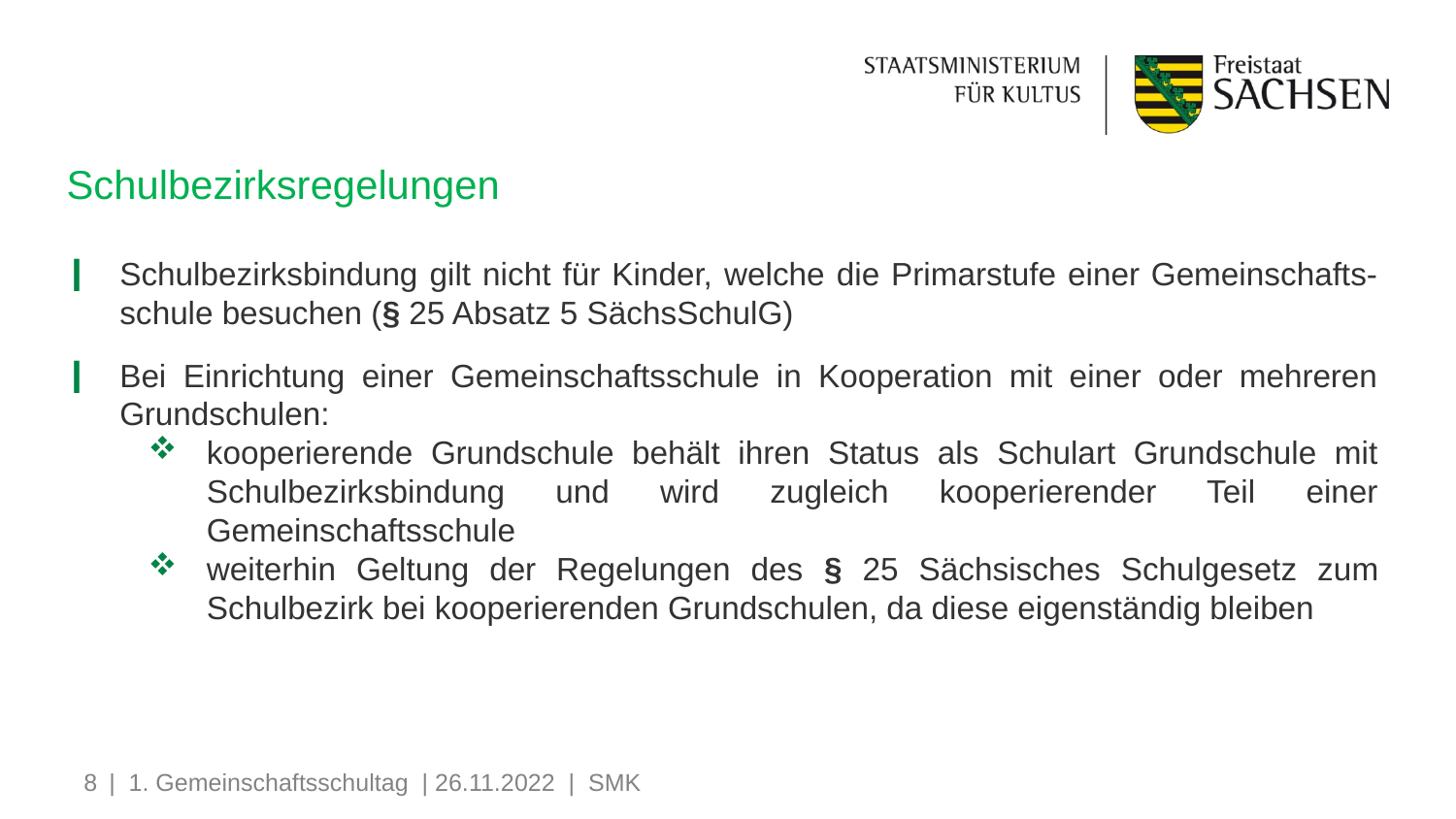

# Schulbezirksregelungen

Schulbezirksbindung gilt nicht für Kinder, welche die Primarstufe einer Gemeinschafts-schule besuchen (§ 25 Absatz 5 SächsSchulG)
Bei Einrichtung einer Gemeinschaftsschule in Kooperation mit einer oder mehreren Grundschulen:
kooperierende Grundschule behält ihren Status als Schulart Grundschule mit Schulbezirksbindung und wird zugleich kooperierender Teil einer Gemeinschaftsschule
weiterhin Geltung der Regelungen des § 25 Sächsisches Schulgesetz zum Schulbezirk bei kooperierenden Grundschulen, da diese eigenständig bleiben

8
|  1. Gemeinschaftsschultag  | 26.11.2022  |  SMK